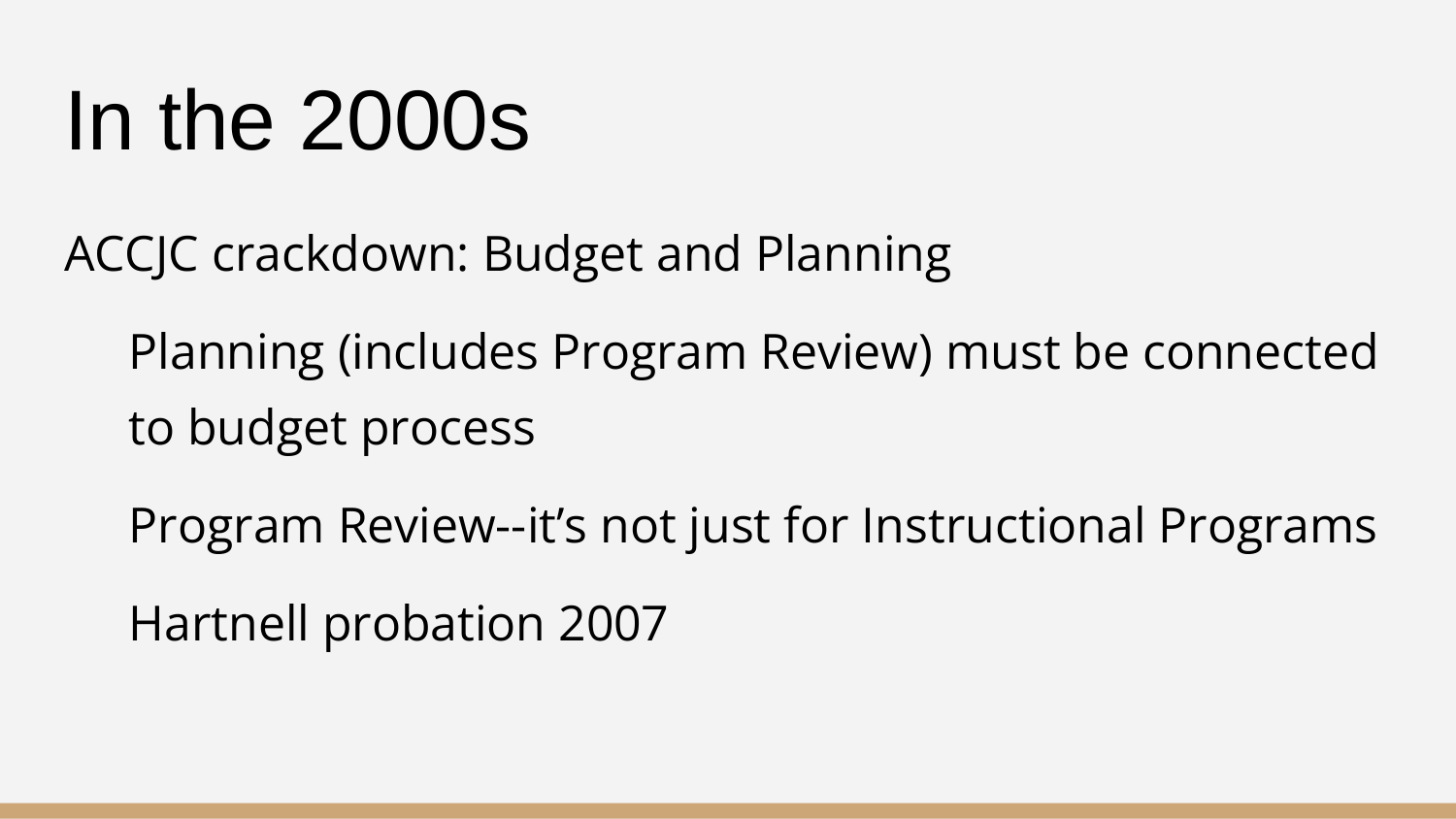

# In the 2000s
ACCJC crackdown: Budget and Planning
Planning (includes Program Review) must be connected to budget process
Program Review--it’s not just for Instructional Programs
Hartnell probation 2007